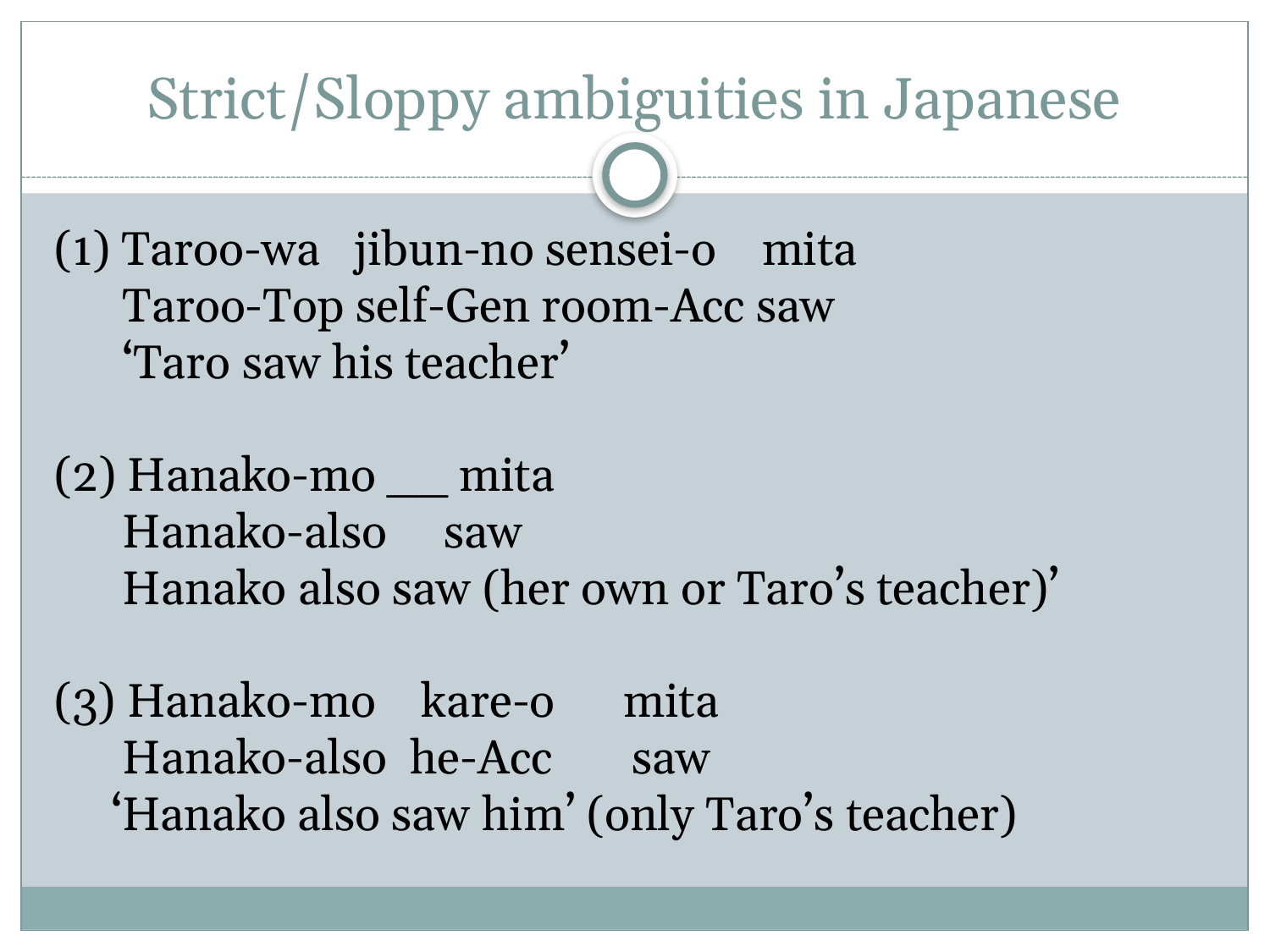

# Strict/Sloppy ambiguities in Japanese
(1) Taroo-wa   jibun-no sensei-o    mita
      Taroo-Top self-Gen room-Acc saw
      ‘Taro saw his teacher’
(2) Hanako-mo __ mita
      Hanako-also     saw
      Hanako also saw (her own or Taro’s teacher)’
(3) Hanako-mo    kare-o      mita
      Hanako-also  he-Acc       saw
     ‘Hanako also saw him’ (only Taro’s teacher)